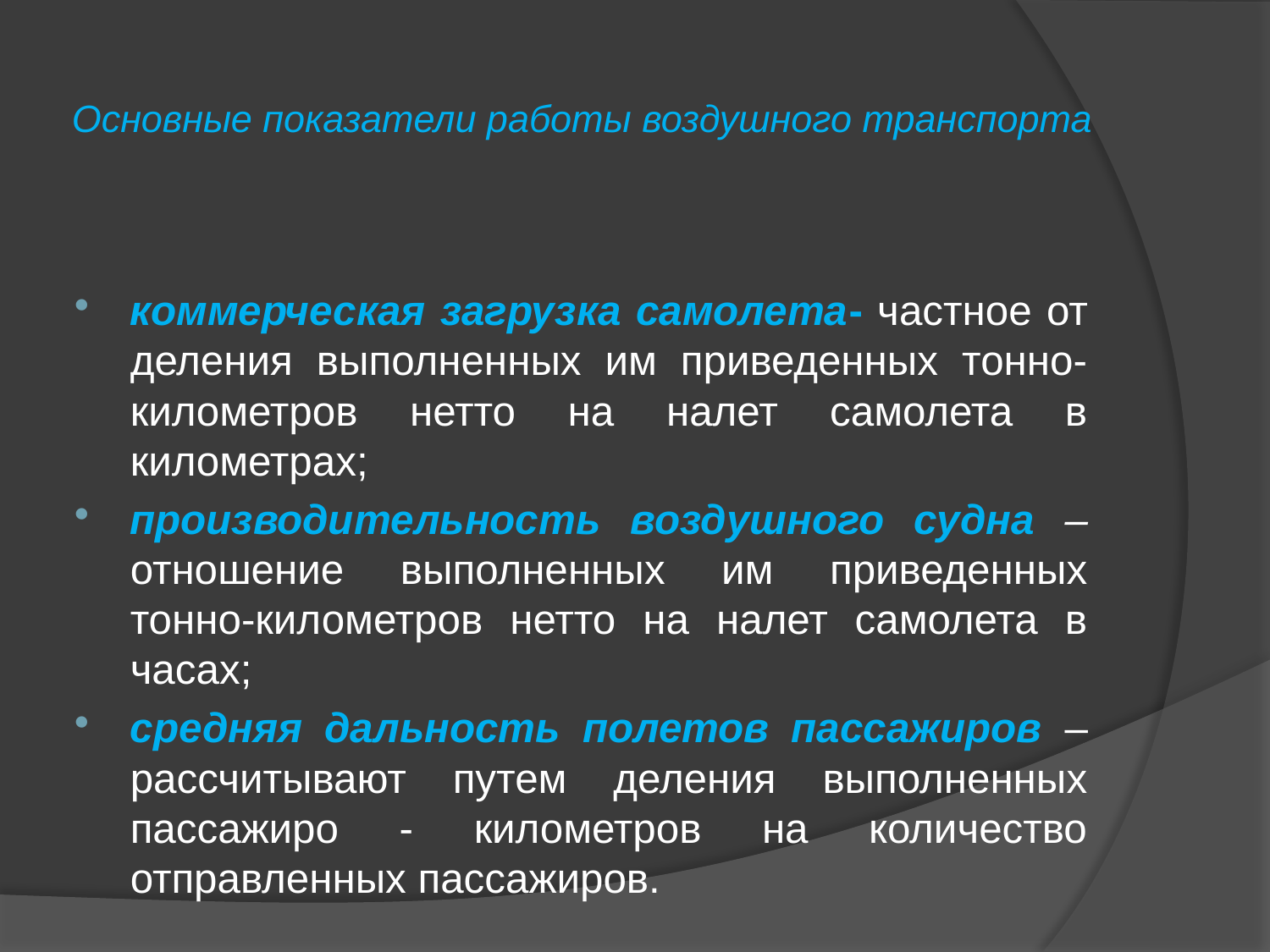

# Основные показатели работы воздушного транспорта
коммерческая загрузка самолета- частное от деления выполненных им приведенных тонно-километров нетто на налет самолета в километрах;
производительность воздушного судна – отношение выполненных им приведенных тонно-километров нетто на налет самолета в часах;
средняя дальность полетов пассажиров – рассчитывают путем деления выполненных пассажиро - километров на количество отправленных пассажиров.